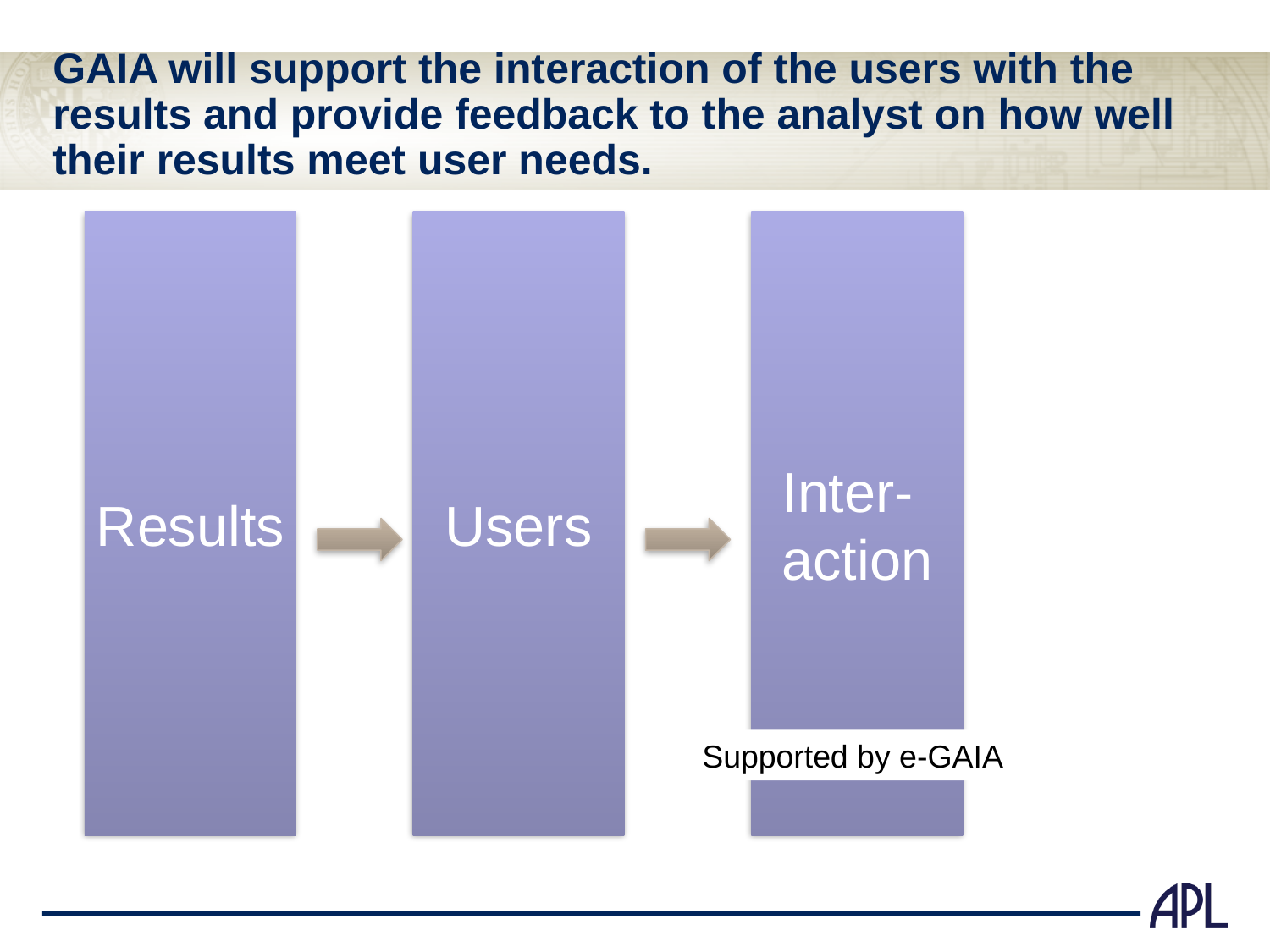

# GAIA will support the interaction of the users with the results and provide feedback to the analyst on how well their results meet user needs.
Results
Users
Inter-action

Supported by e-GAIA